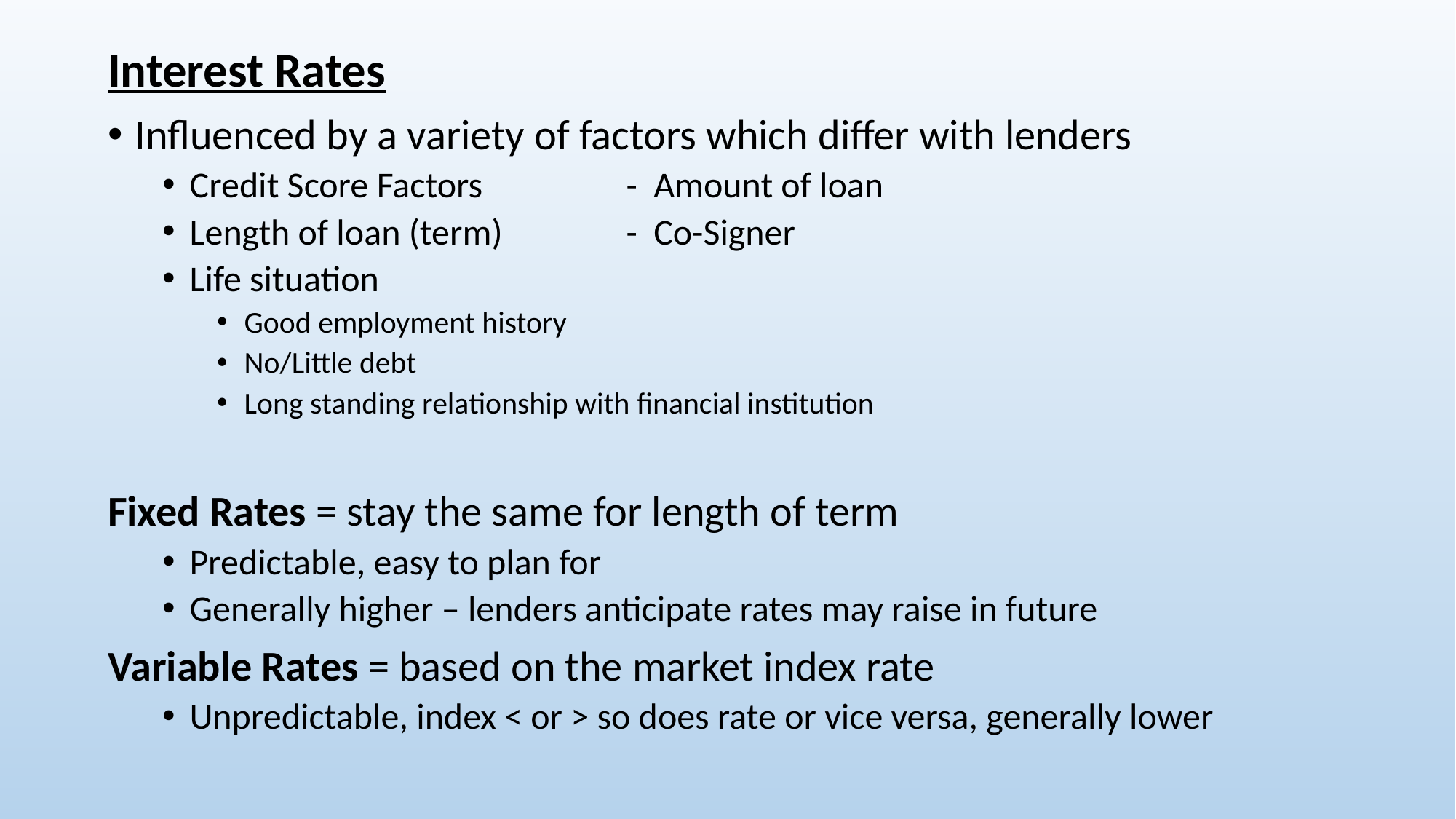

Interest Rates
Influenced by a variety of factors which differ with lenders
Credit Score Factors		-  Amount of loan
Length of loan (term)		-  Co-Signer
Life situation
Good employment history
No/Little debt
Long standing relationship with financial institution

Fixed Rates = stay the same for length of term
Predictable, easy to plan for
Generally higher – lenders anticipate rates may raise in future
Variable Rates = based on the market index rate
Unpredictable, index < or > so does rate or vice versa, generally lower